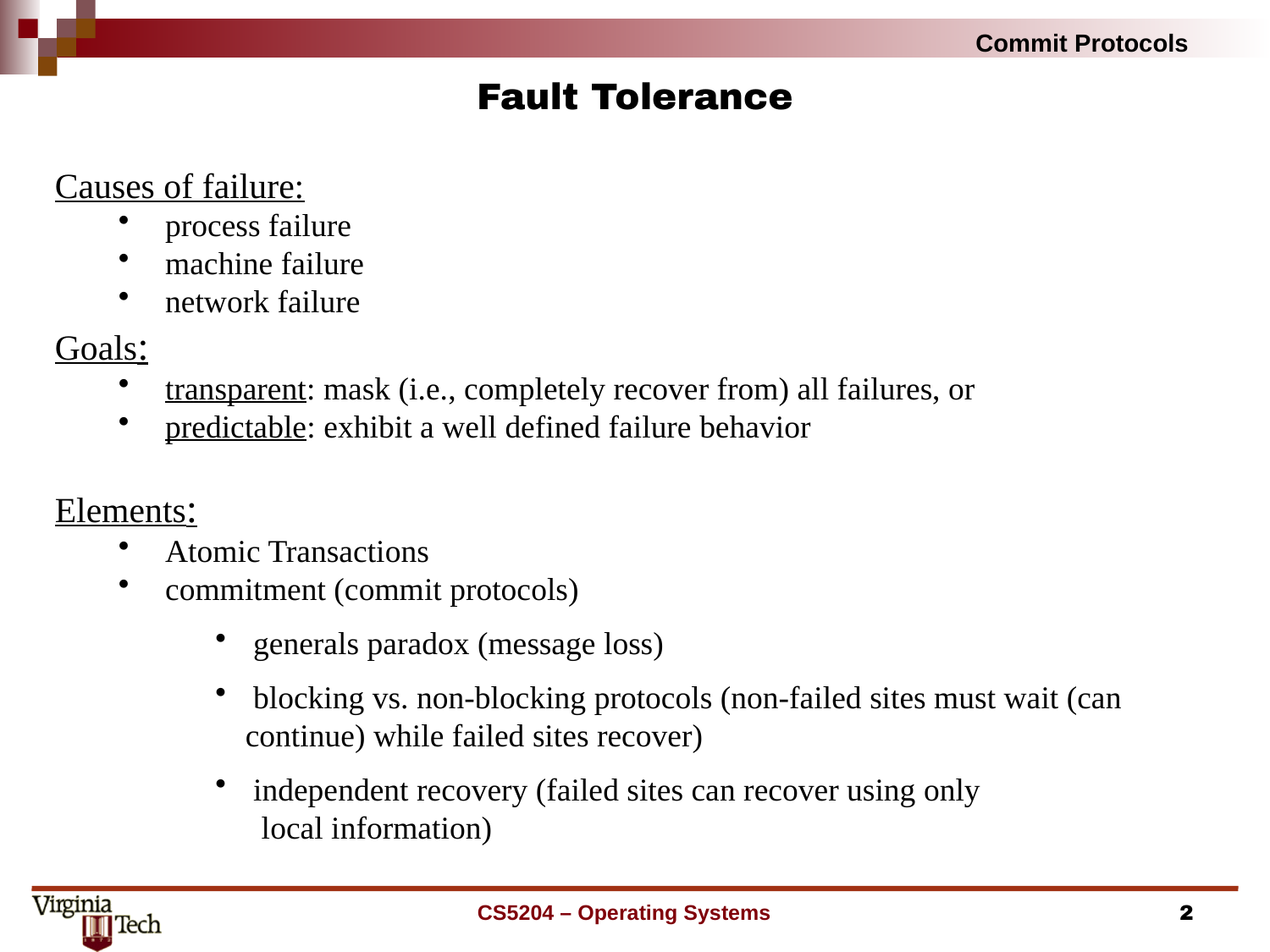

# Fault Tolerance
Causes of failure:
process failure
machine failure
network failure
Goals:
transparent: mask (i.e., completely recover from) all failures, or
predictable: exhibit a well defined failure behavior
Elements:
Atomic Transactions
commitment (commit protocols)
 generals paradox (message loss)
 blocking vs. non-blocking protocols (non-failed sites must wait (can continue) while failed sites recover)
 independent recovery (failed sites can recover using only
  local information)
CS5204 – Operating Systems
2